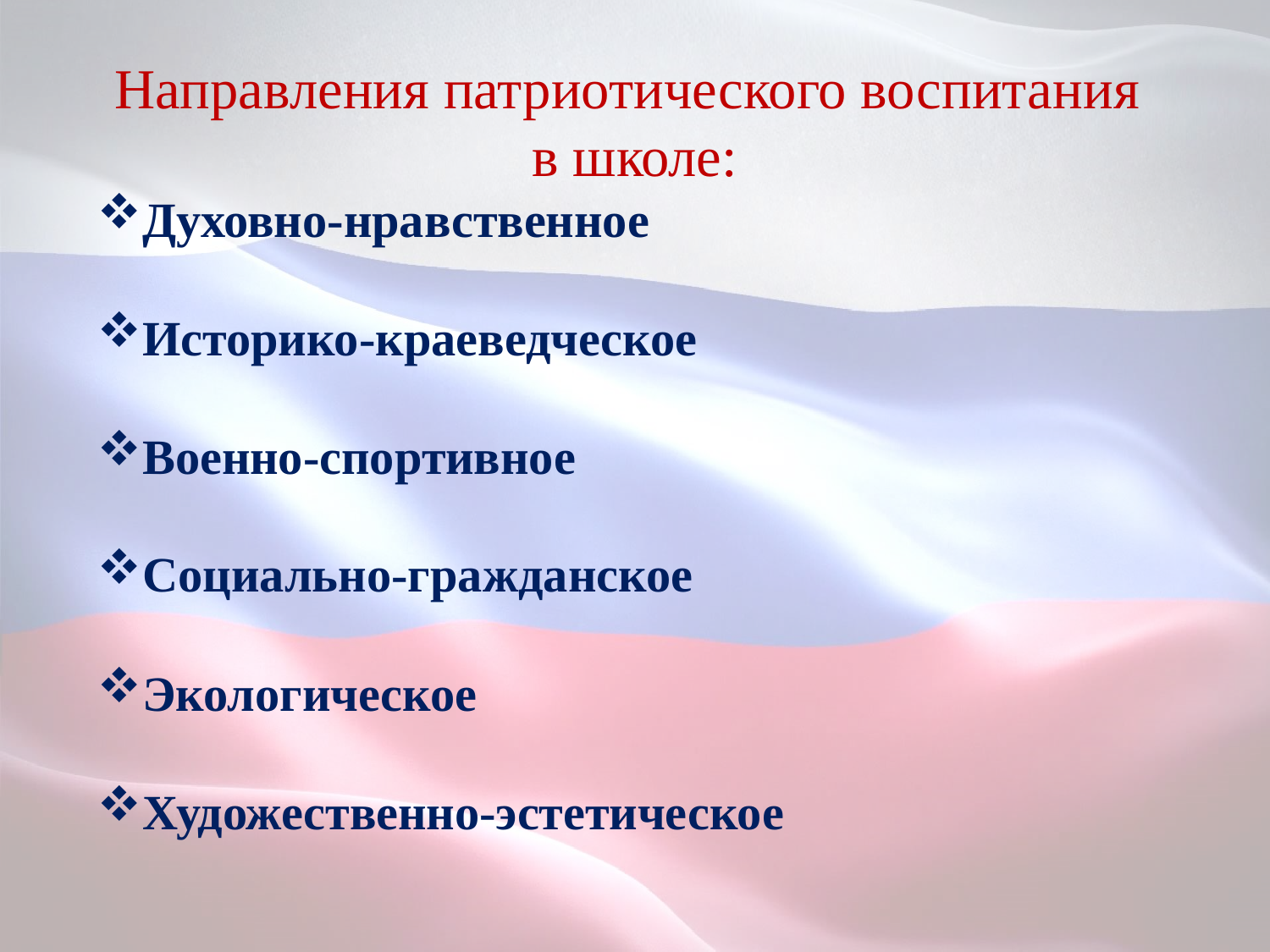

Направления патриотического воспитания
в школе:
Духовно-нравственное

Историко-краеведческое

Военно-спортивное

Социально-гражданское

Экологическое

Художественно-эстетическое